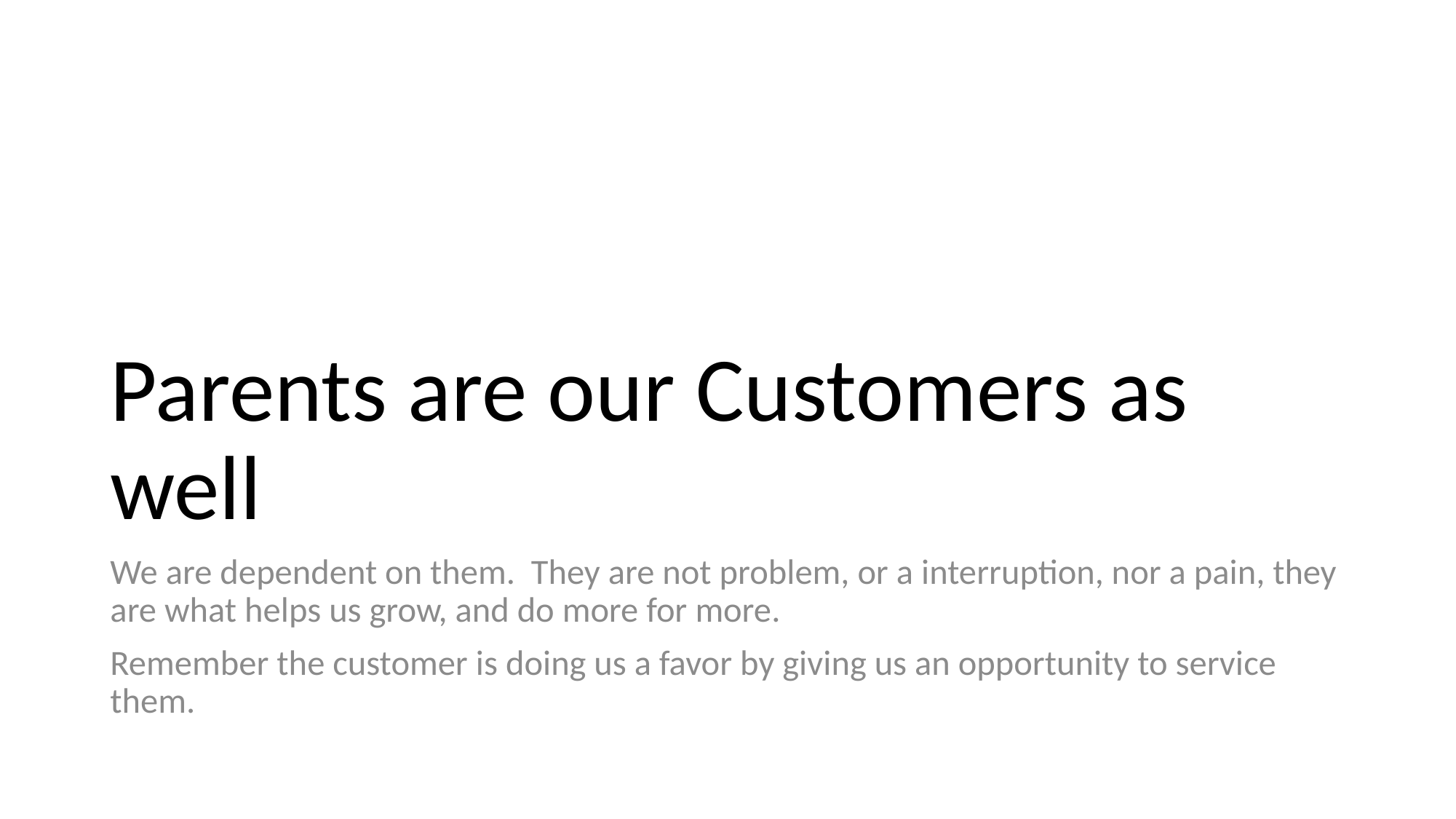

# Parents are our Customers as well
We are dependent on them.  They are not problem, or a interruption, nor a pain, they are what helps us grow, and do more for more.
Remember the customer is doing us a favor by giving us an opportunity to service them.